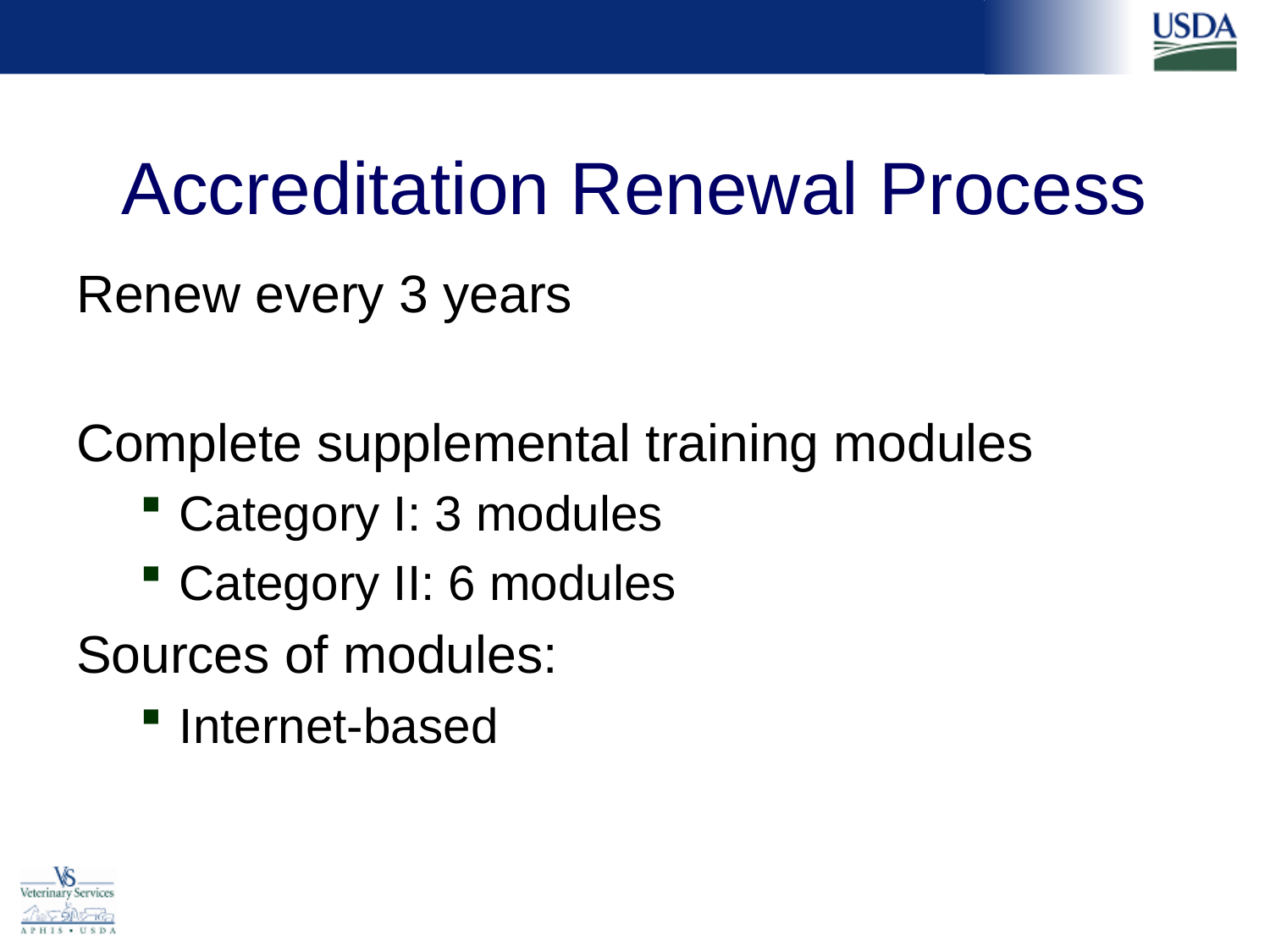

# Accreditation Renewal Process
Renew every 3 years

Complete supplemental training modules
Category I: 3 modules
Category II: 6 modules
Sources of modules:
Internet-based